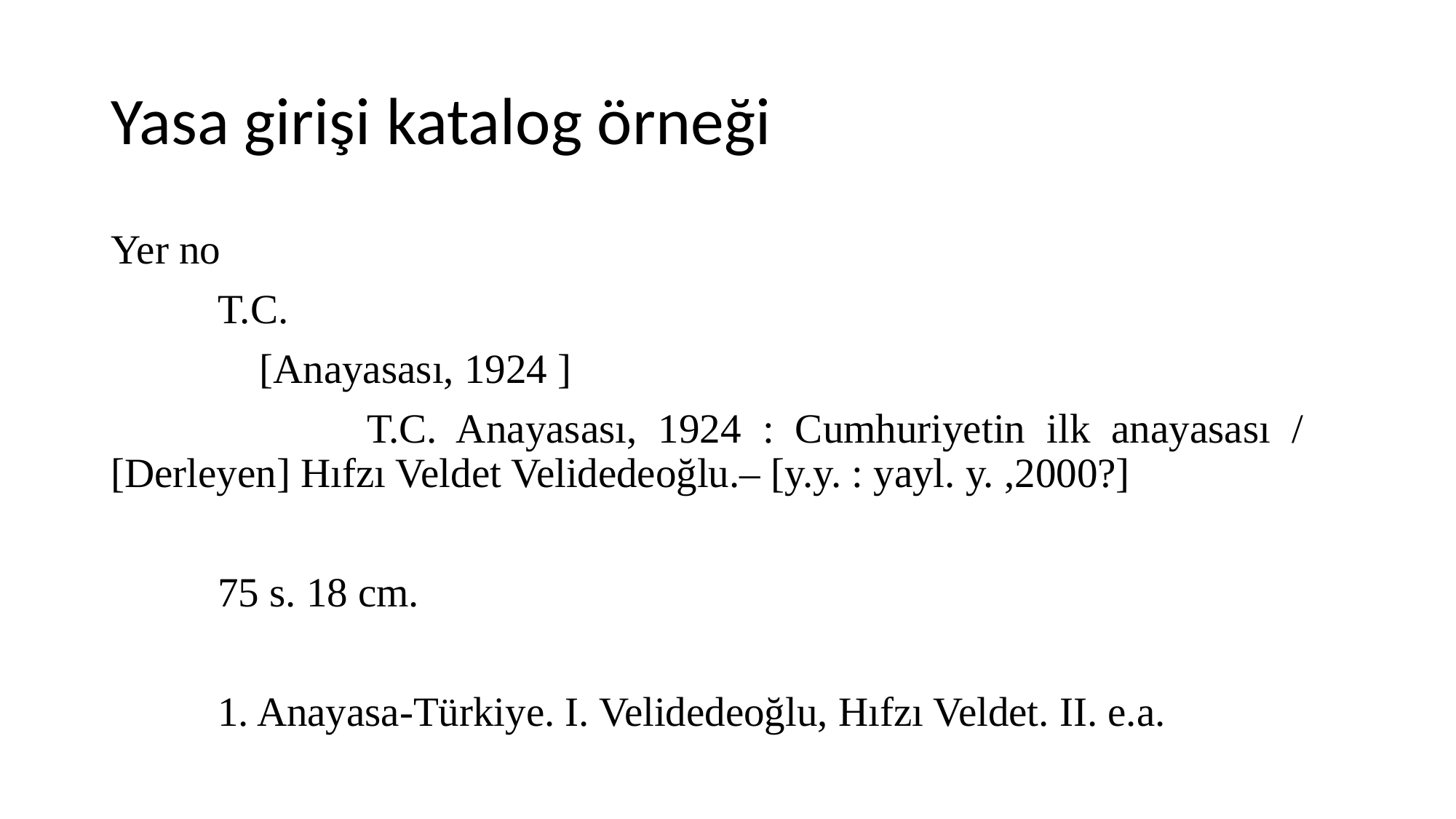

# Yasa girişi katalog örneği
Yer no
	T.C.
	    [Anayasası, 1924 ]
	       T.C. Anayasası, 1924 : Cumhuriyetin ilk anayasası / 	[Derleyen] Hıfzı Veldet Velidedeoğlu.– [y.y. : yayl. y. ,2000?]

	75 s. 18 cm.

	1. Anayasa-Türkiye. I. Velidedeoğlu, Hıfzı Veldet. II. e.a.